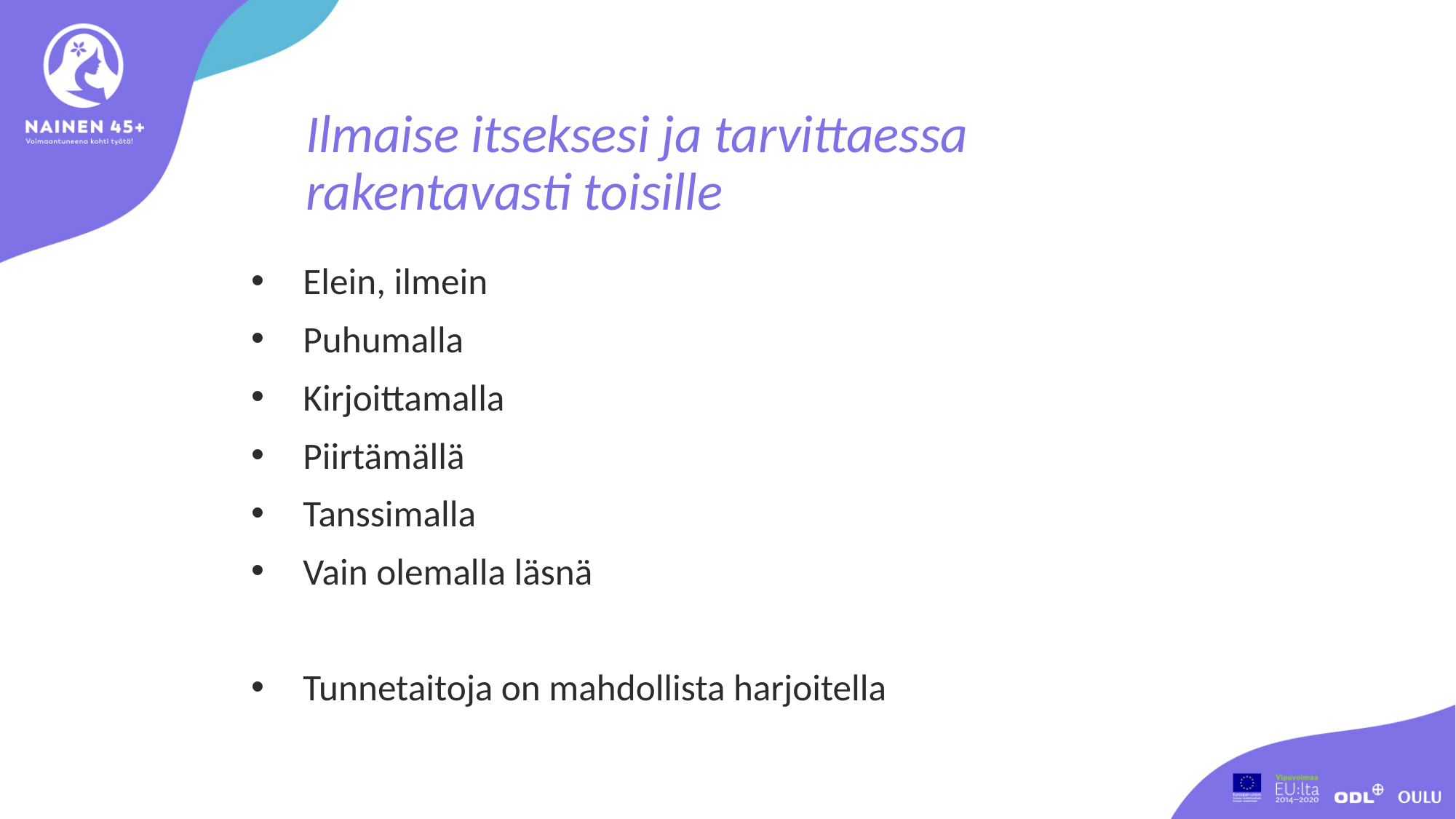

Ilmaise itseksesi ja tarvittaessa rakentavasti toisille
Elein, ilmein
Puhumalla
Kirjoittamalla
Piirtämällä
Tanssimalla
Vain olemalla läsnä

Tunnetaitoja on mahdollista harjoitella